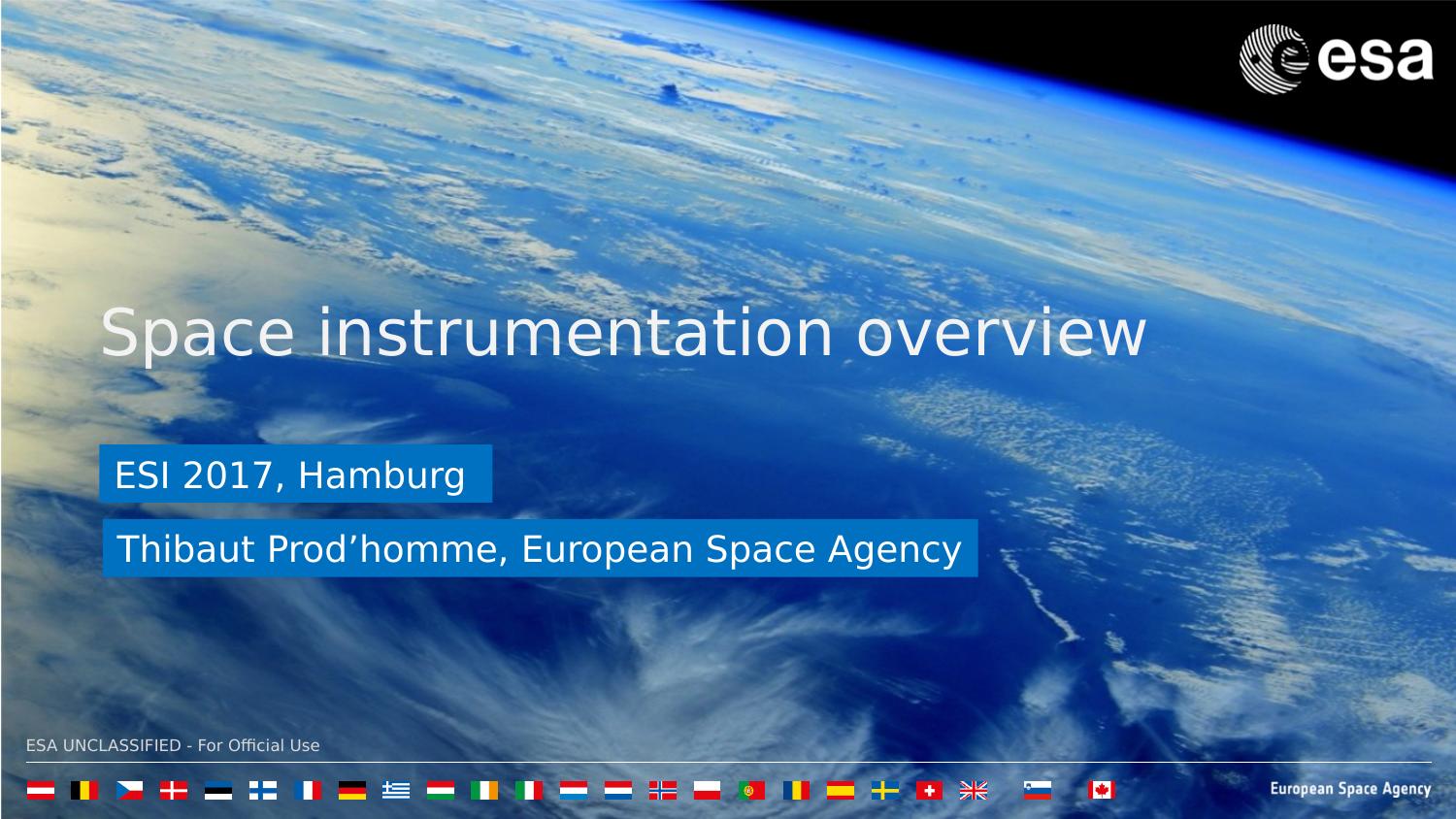

Space instrumentation overview
ESI 2017, Hamburg
Thibaut Prod’homme, European Space Agency